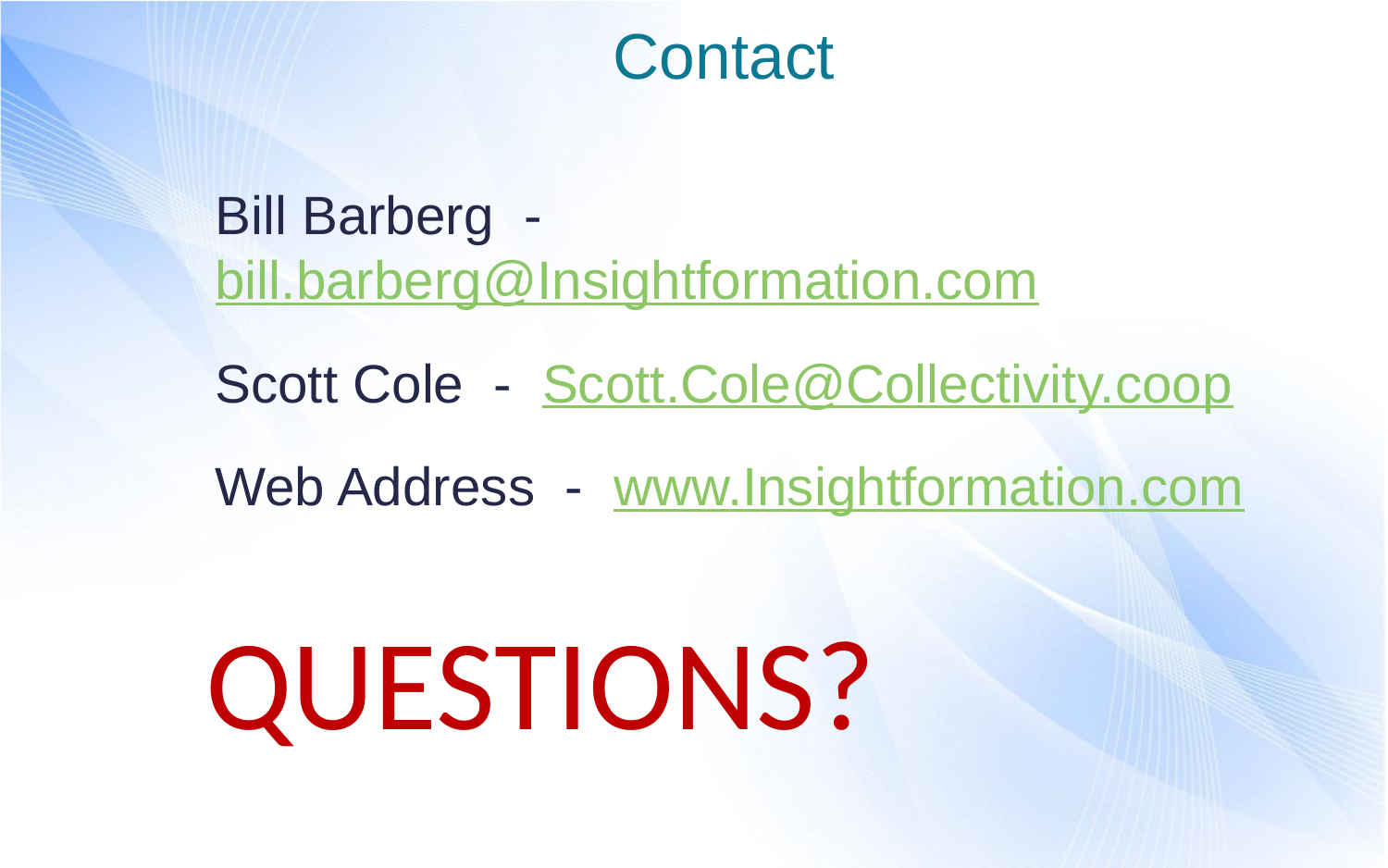

Contact
Bill Barberg  -  bill.barberg@Insightformation.com
Scott Cole  -  Scott.Cole@Collectivity.coop
Web Address  -  www.Insightformation.com
QUESTIONS?